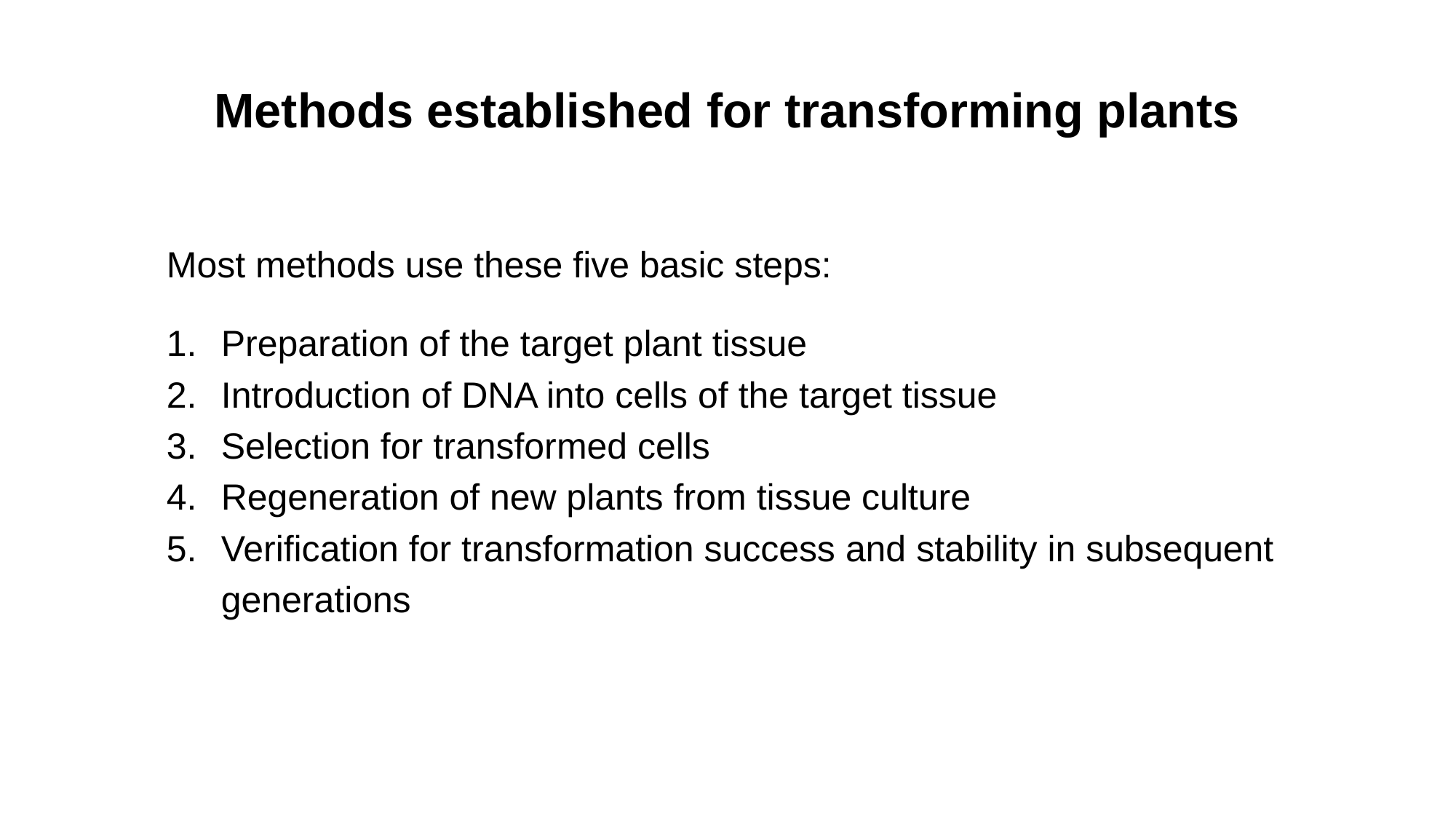

Methods established for transforming plants
Most methods use these five basic steps:
Preparation of the target plant tissue
Introduction of DNA into cells of the target tissue
Selection for transformed cells
Regeneration of new plants from tissue culture
Verification for transformation success and stability in subsequent generations